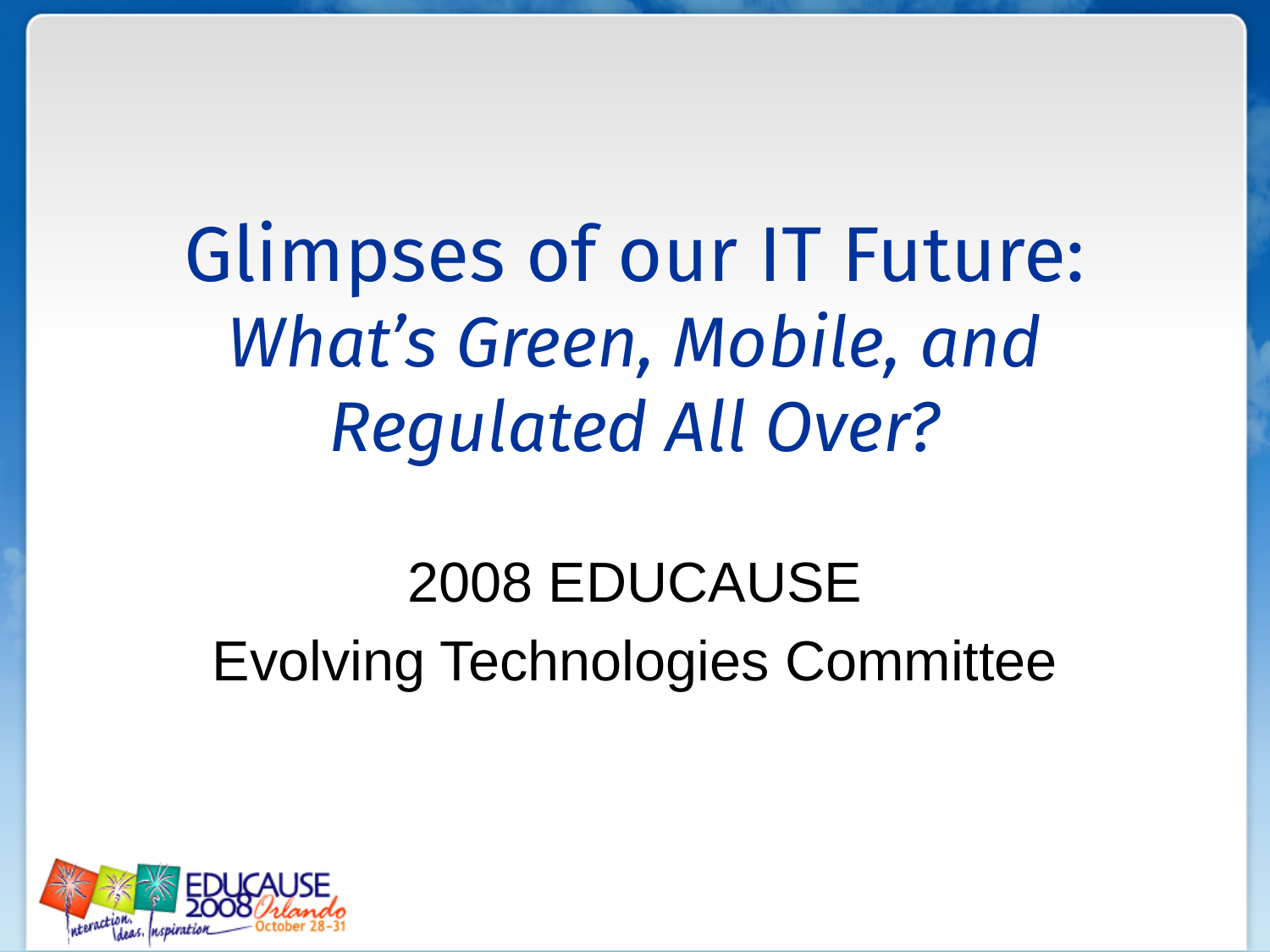

# Glimpses of our IT Future: What’s Green, Mobile, and Regulated All Over?
2008 EDUCAUSE
Evolving Technologies Committee